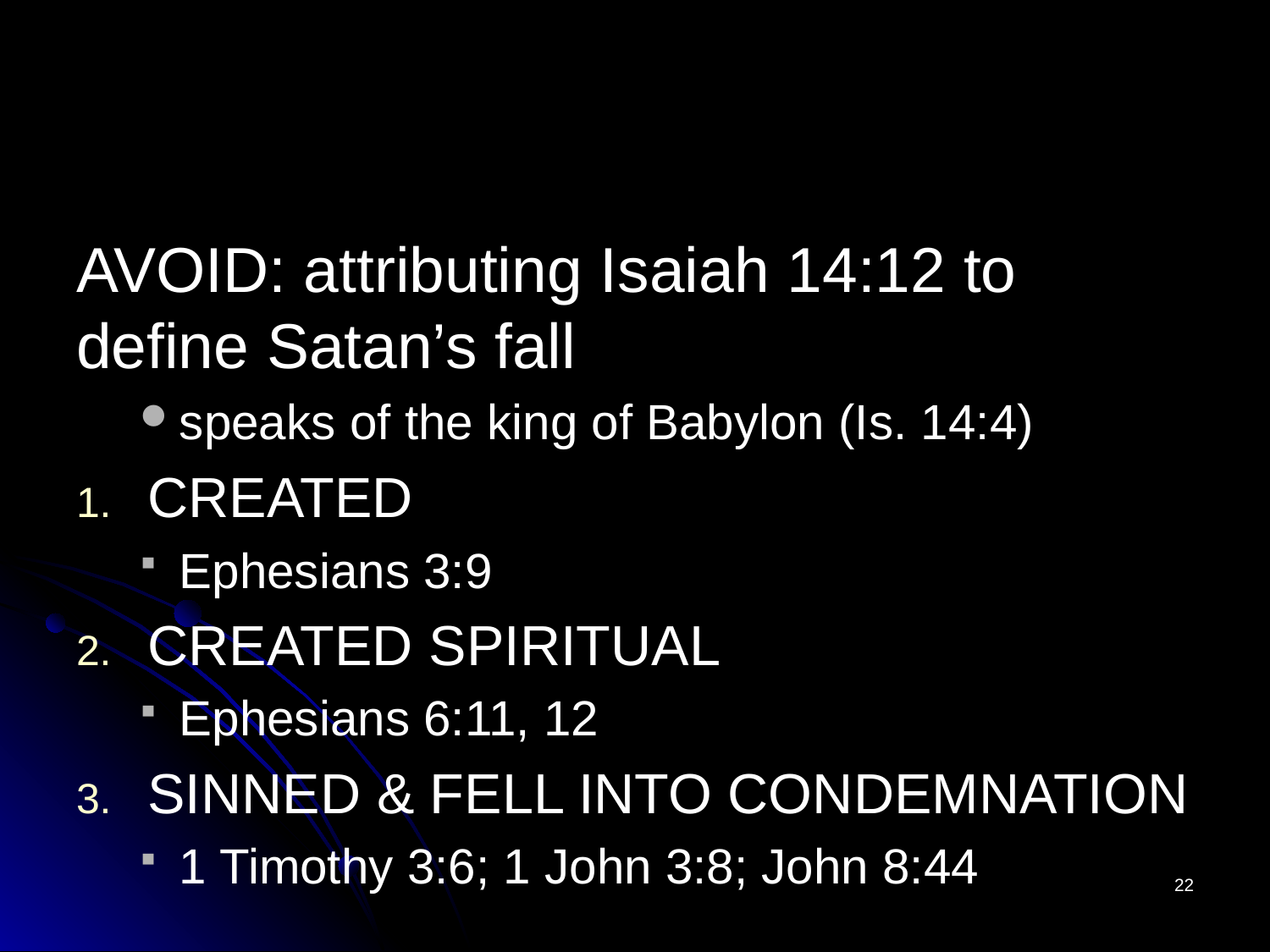

# SATAN’S ORIGIN & FALL?
AVOID: attributing Isaiah 14:12 to define Satan’s fall
speaks of the king of Babylon (Is. 14:4)
CREATED
Ephesians 3:9
CREATED SPIRITUAL
Ephesians 6:11, 12
SINNED & FELL INTO CONDEMNATION
1 Timothy 3:6; 1 John 3:8; John 8:44
22